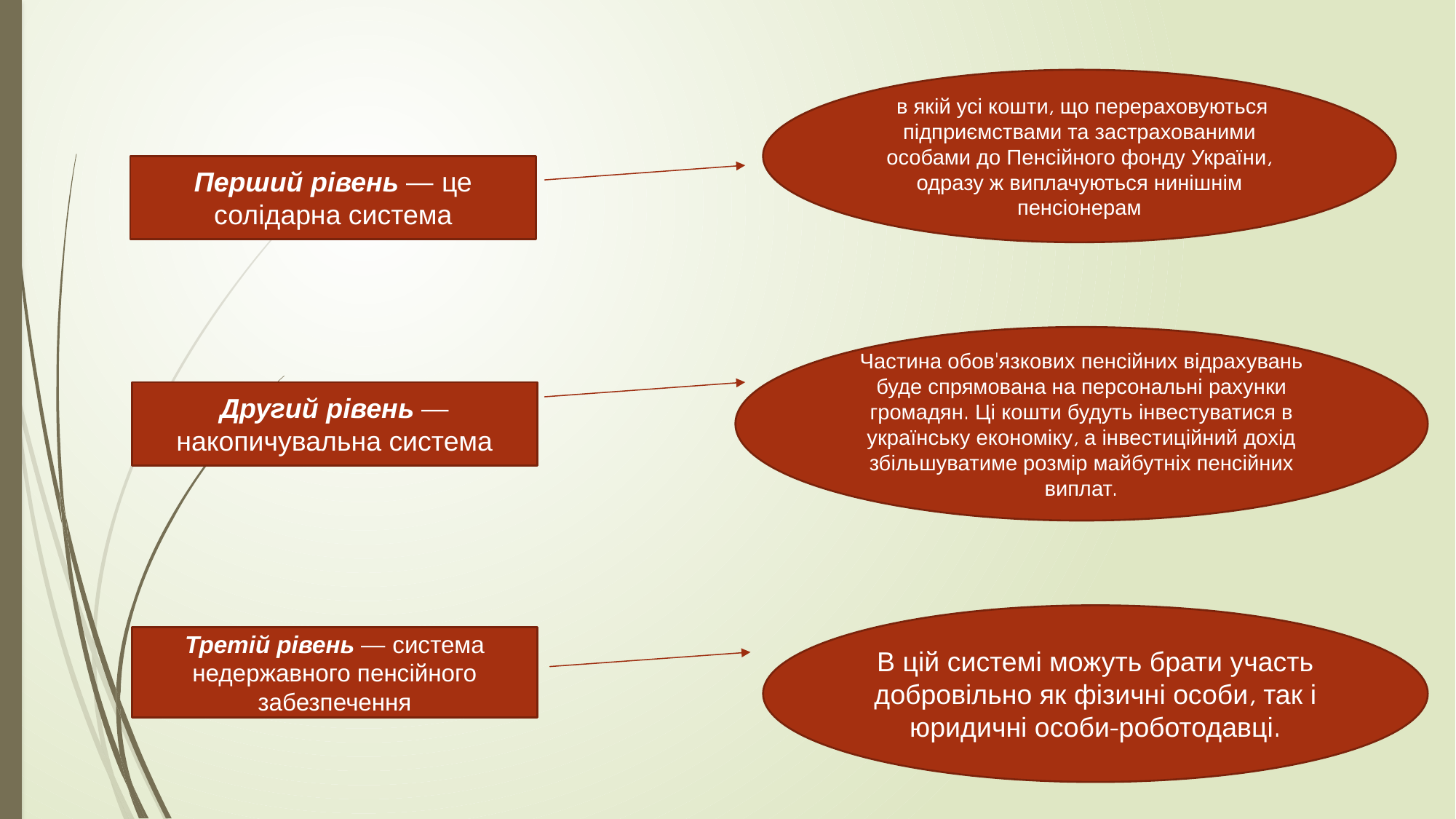

в якій усі кошти, що перераховуються підприємствами та застрахованими особами до Пенсійного фонду України, одразу ж виплачуються нинішнім пенсіонерам
Перший рівень — це солідарна система
Частина обов'язкових пенсійних відрахувань буде спрямована на персональні рахунки громадян. Ці кошти будуть інвестуватися в українську економіку, а інвестиційний дохід збільшуватиме розмір майбутніх пенсійних виплат.
Другий рівень — накопичувальна система
В цій системі можуть брати участь добровільно як фізичні особи, так і юридичні особи-роботодавці.
Третій рівень — система недержавного пенсійного забезпечення